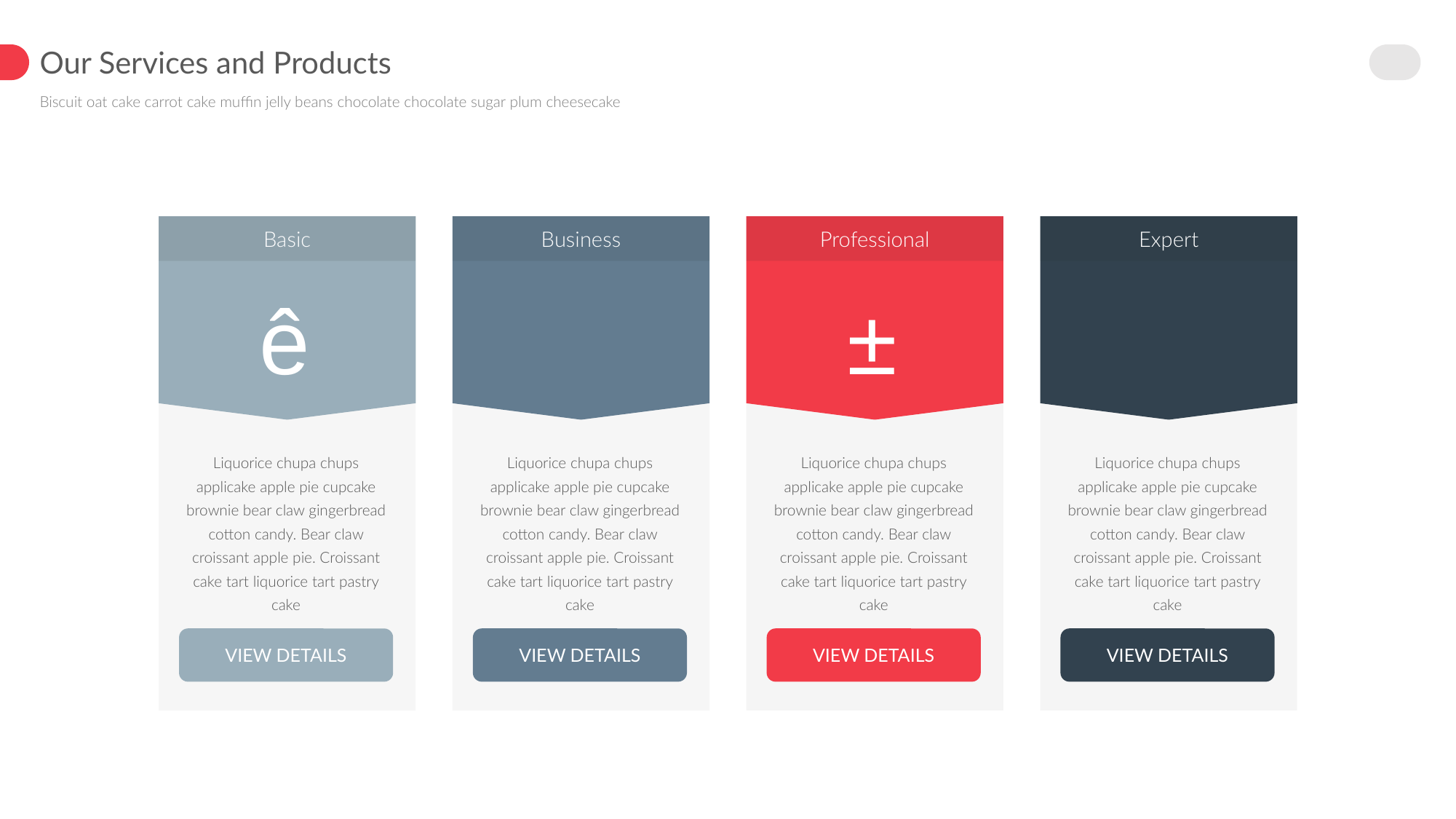

Our Services and Products
46
Biscuit oat cake carrot cake muffin jelly beans chocolate chocolate sugar plum cheesecake

Basic
ê

Business


Professional
±

Expert


Liquorice chupa chups applicake apple pie cupcake brownie bear claw gingerbread cotton candy. Bear claw croissant apple pie. Croissant cake tart liquorice tart pastry cake

Liquorice chupa chups applicake apple pie cupcake brownie bear claw gingerbread cotton candy. Bear claw croissant apple pie. Croissant cake tart liquorice tart pastry cake

Liquorice chupa chups applicake apple pie cupcake brownie bear claw gingerbread cotton candy. Bear claw croissant apple pie. Croissant cake tart liquorice tart pastry cake

Liquorice chupa chups applicake apple pie cupcake brownie bear claw gingerbread cotton candy. Bear claw croissant apple pie. Croissant cake tart liquorice tart pastry cake

VIEW DETAILS

VIEW DETAILS

VIEW DETAILS

VIEW DETAILS